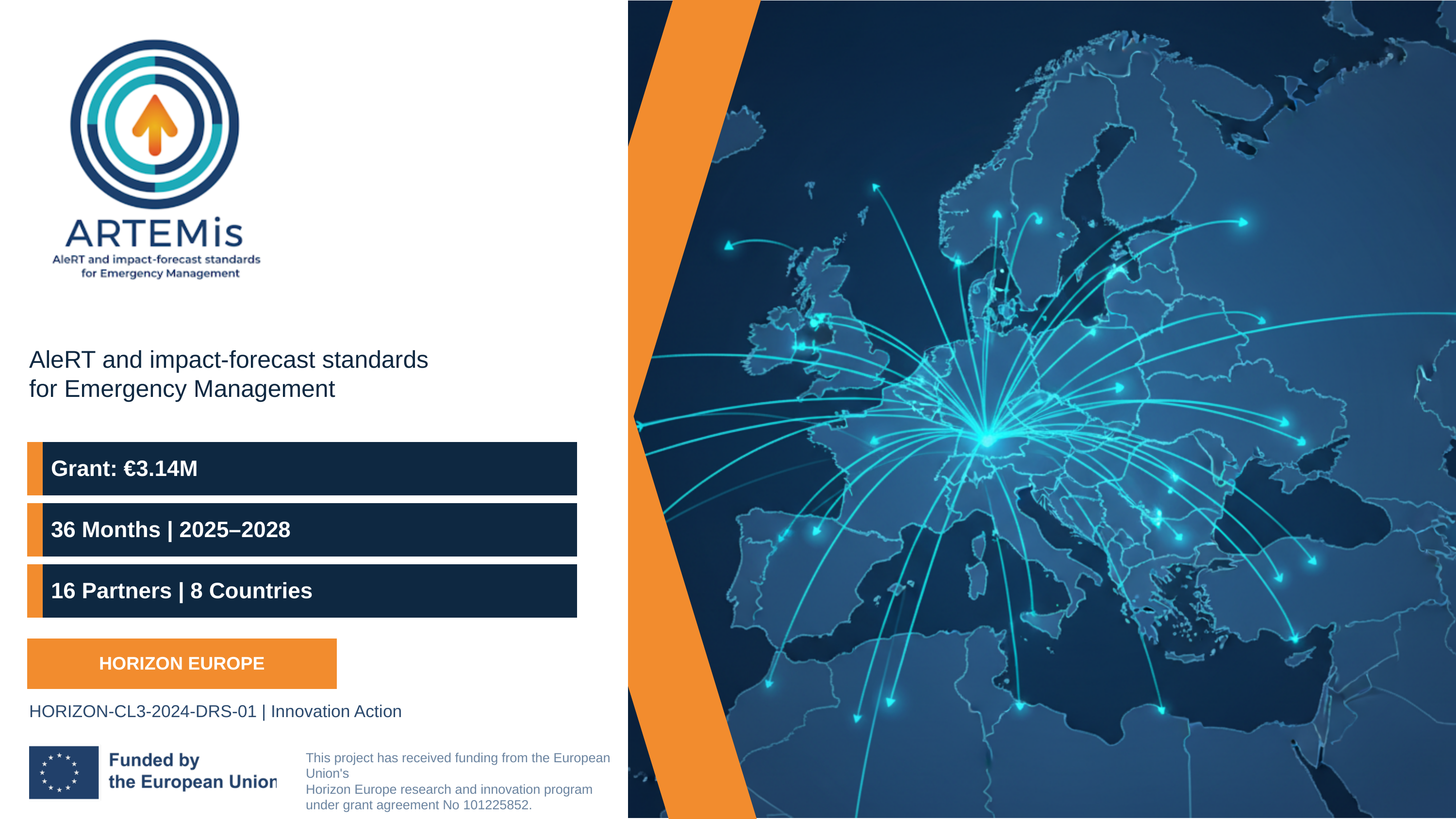

AleRT and impact-forecast standards
for Emergency Management

Grant: €3.14M

36 Months | 2025–2028

16 Partners | 8 Countries

HORIZON EUROPE

HORIZON-CL3-2024-DRS-01 | Innovation Action

This project has received funding from the European Union's
Horizon Europe research and innovation program under grant agreement No 101225852.